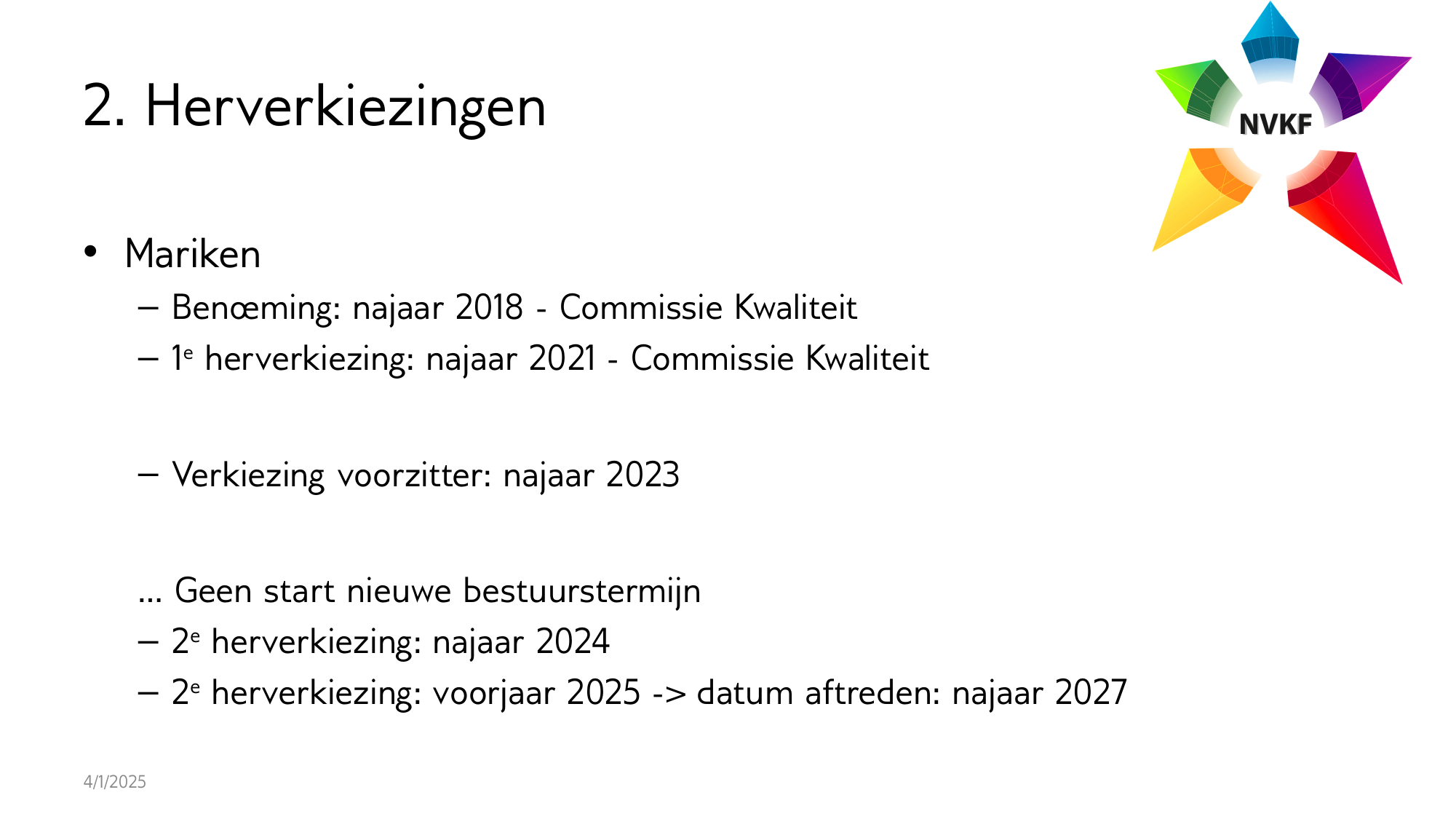

# 2. Herverkiezingen
Mariken
Benoeming: najaar 2018 - Commissie Kwaliteit
1e herverkiezing: najaar 2021 - Commissie Kwaliteit

Verkiezing voorzitter: najaar 2023

… Geen start nieuwe bestuurstermijn
2e herverkiezing: najaar 2024
2e herverkiezing: voorjaar 2025 -> datum aftreden: najaar 2027

4/1/2025